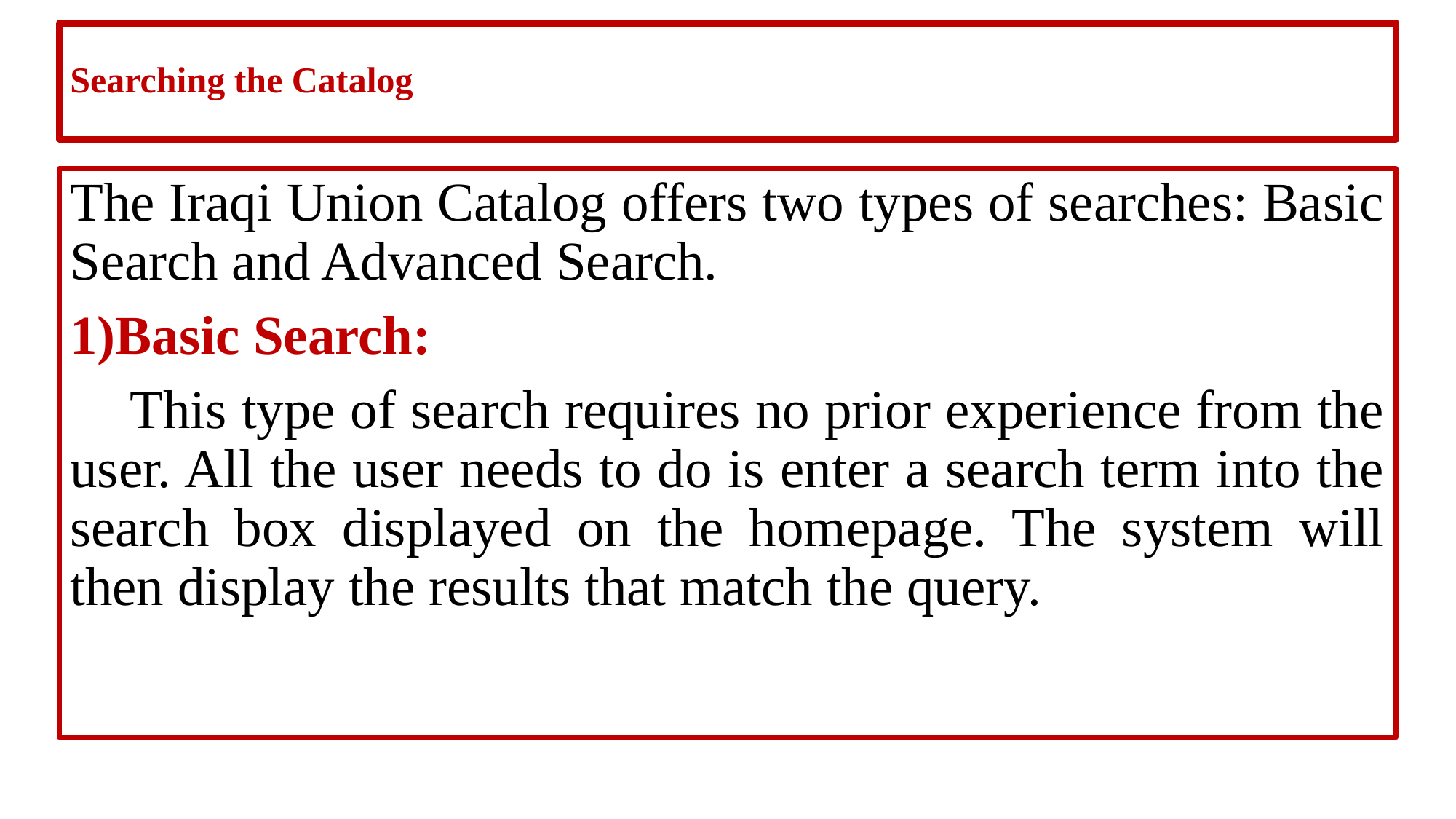

# Searching the Catalog
The Iraqi Union Catalog offers two types of searches: Basic Search and Advanced Search.
1)Basic Search:
    This type of search requires no prior experience from the user. All the user needs to do is enter a search term into the search box displayed on the homepage. The system will then display the results that match the query.